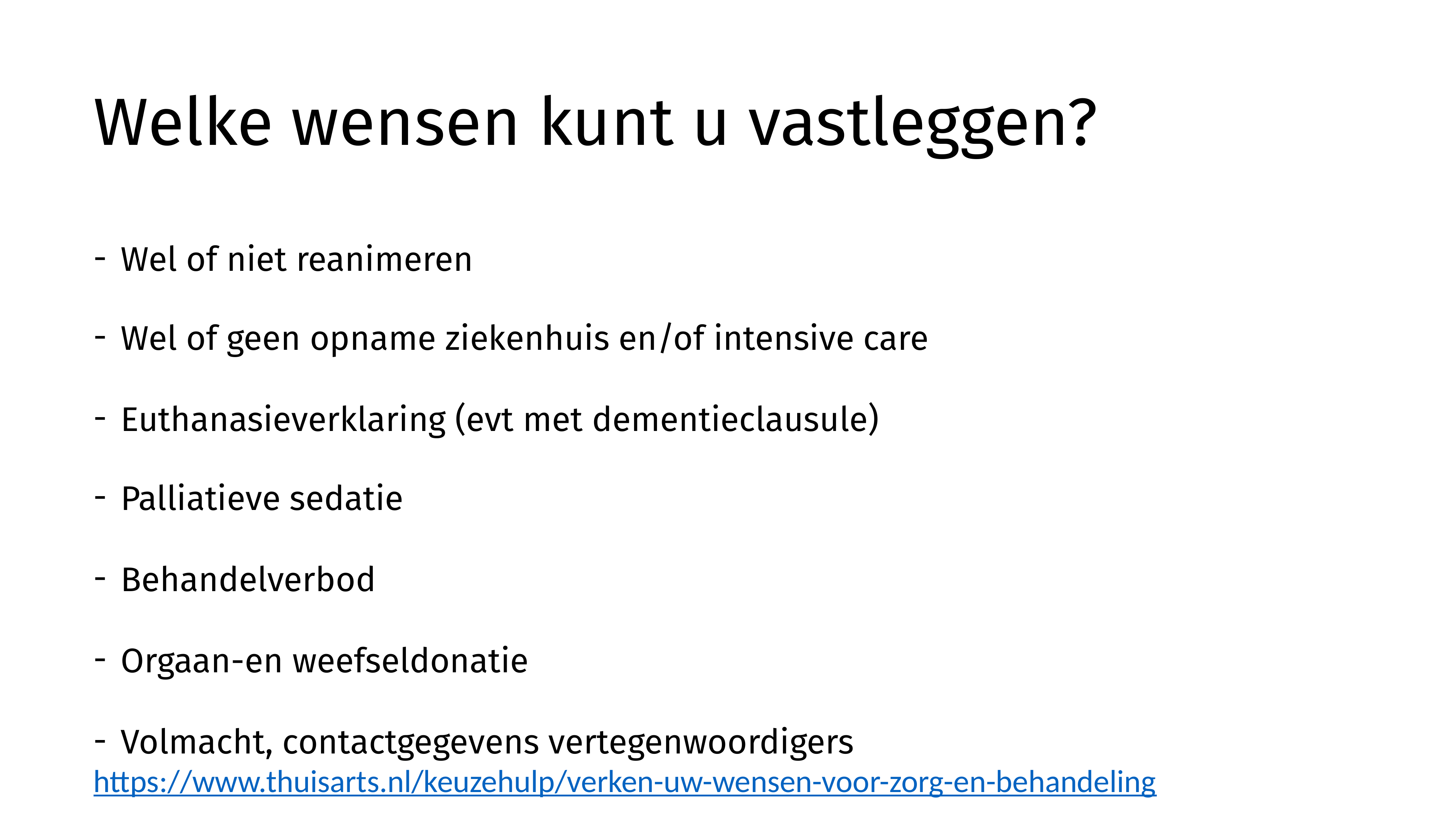

# Welke wensen kunt u vastleggen?
Wel of niet reanimeren

Wel of geen opname ziekenhuis en/of intensive care

Euthanasieverklaring (evt met dementieclausule)

Palliatieve sedatie

Behandelverbod

Orgaan-en weefseldonatie

Volmacht, contactgegevens vertegenwoordigers
https://www.thuisarts.nl/keuzehulp/verken-uw-wensen-voor-zorg-en-behandeling